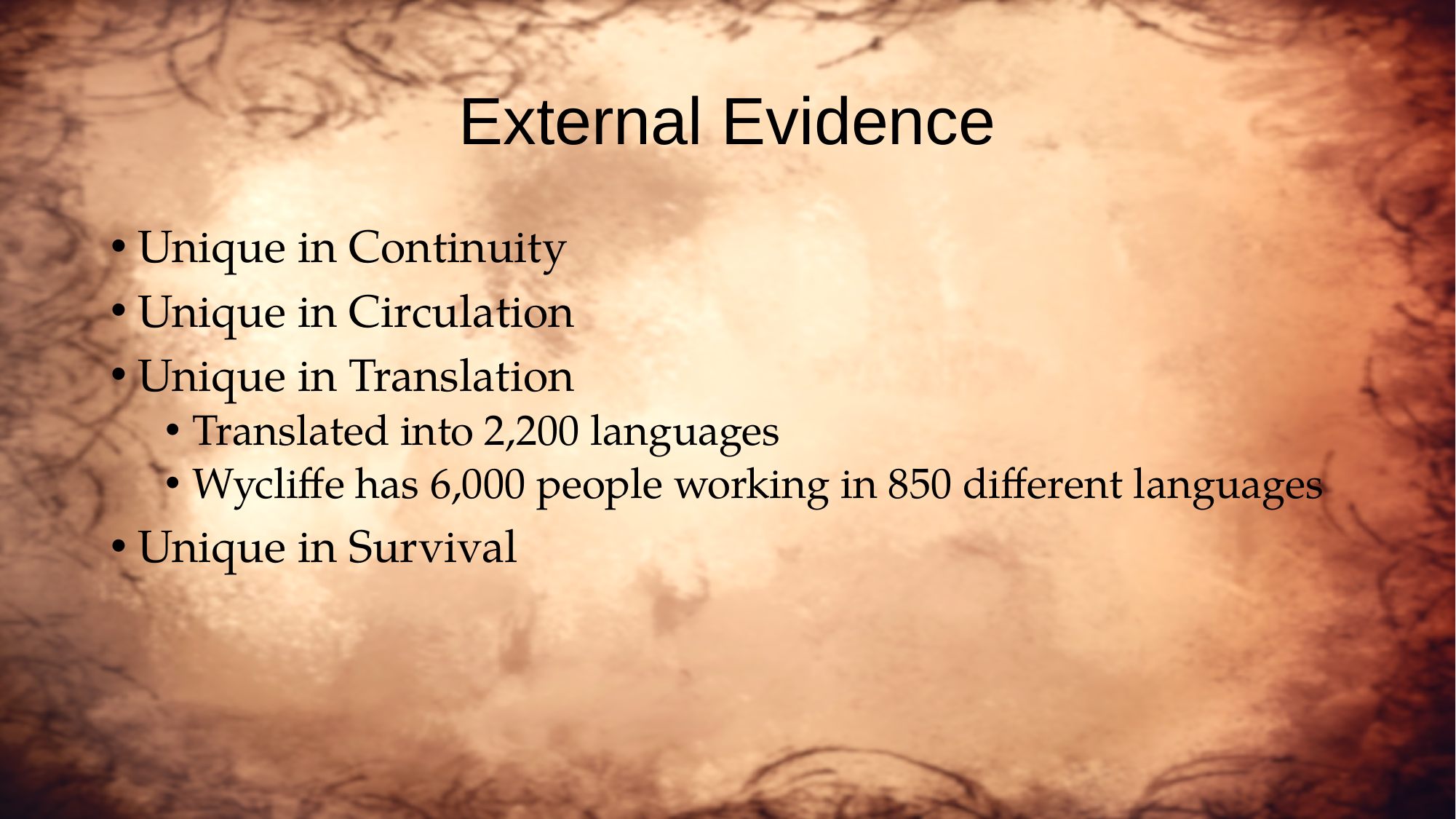

# External Evidence
Unique in Continuity
Unique in Circulation
Unique in Translation
Translated into 2,200 languages
Wycliffe has 6,000 people working in 850 different languages
Unique in Survival